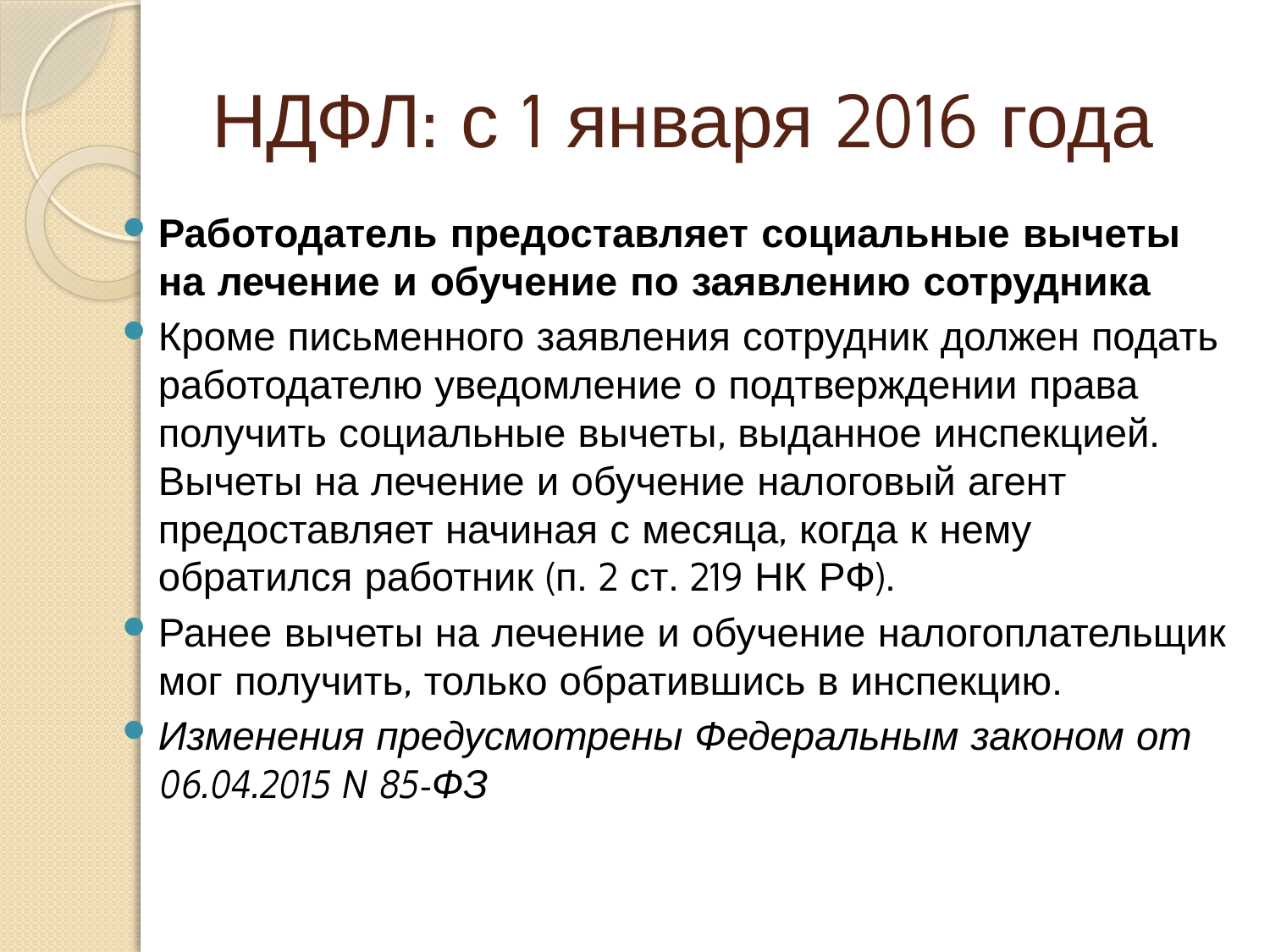

# НДФЛ: с 1 января 2016 года
Работодатель предоставляет социальные вычеты на лечение и обучение по заявлению сотрудника
Кроме письменного заявления сотрудник должен подать работодателю уведомление о подтверждении права получить социальные вычеты, выданное инспекцией. Вычеты на лечение и обучение налоговый агент предоставляет начиная с месяца, когда к нему обратился работник (п. 2 ст. 219 НК РФ).
Ранее вычеты на лечение и обучение налогоплательщик мог получить, только обратившись в инспекцию.
Изменения предусмотрены Федеральным законом от 06.04.2015 N 85-ФЗ